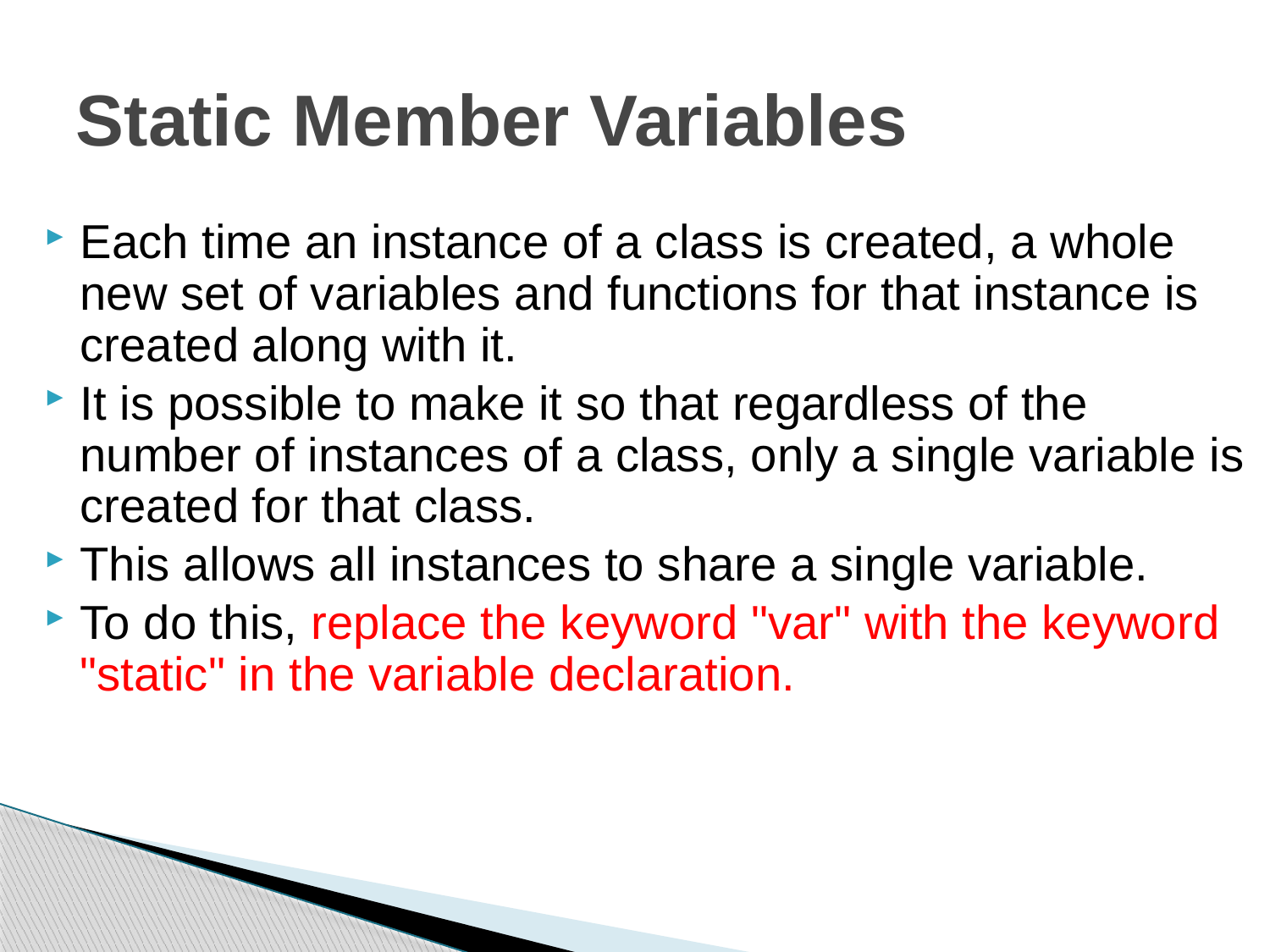

# Static Member Variables
Each time an instance of a class is created, a whole new set of variables and functions for that instance is created along with it.
It is possible to make it so that regardless of the number of instances of a class, only a single variable is created for that class.
This allows all instances to share a single variable.
To do this, replace the keyword "var" with the keyword "static" in the variable declaration.